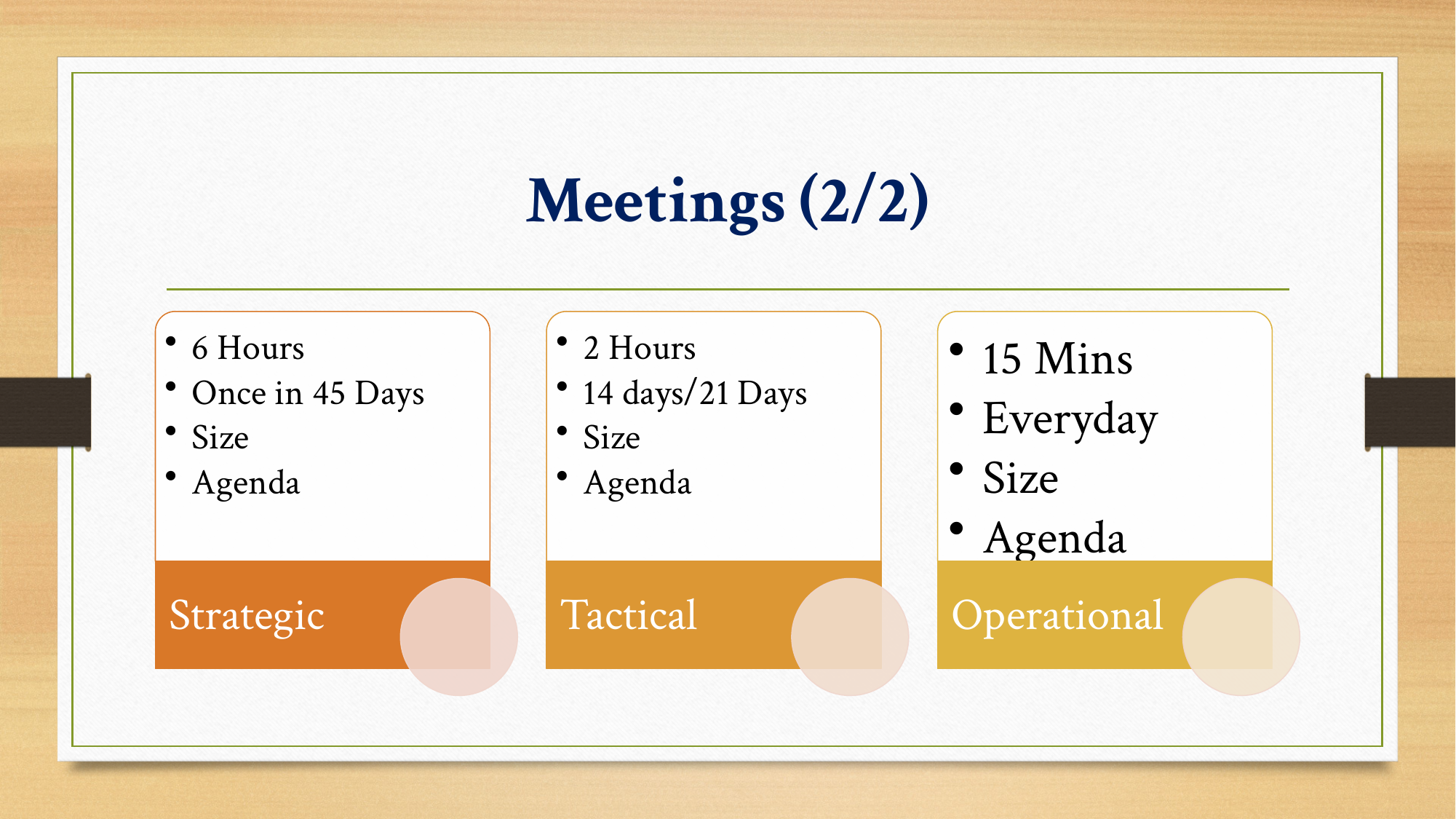

# Meetings (2/2)
6 Hours
Once in 45 Days
Size
Agenda

Strategic
2 Hours
14 days/21 Days
Size
Agenda
Tactical
15 Mins
Everyday
Size
Agenda
Operational